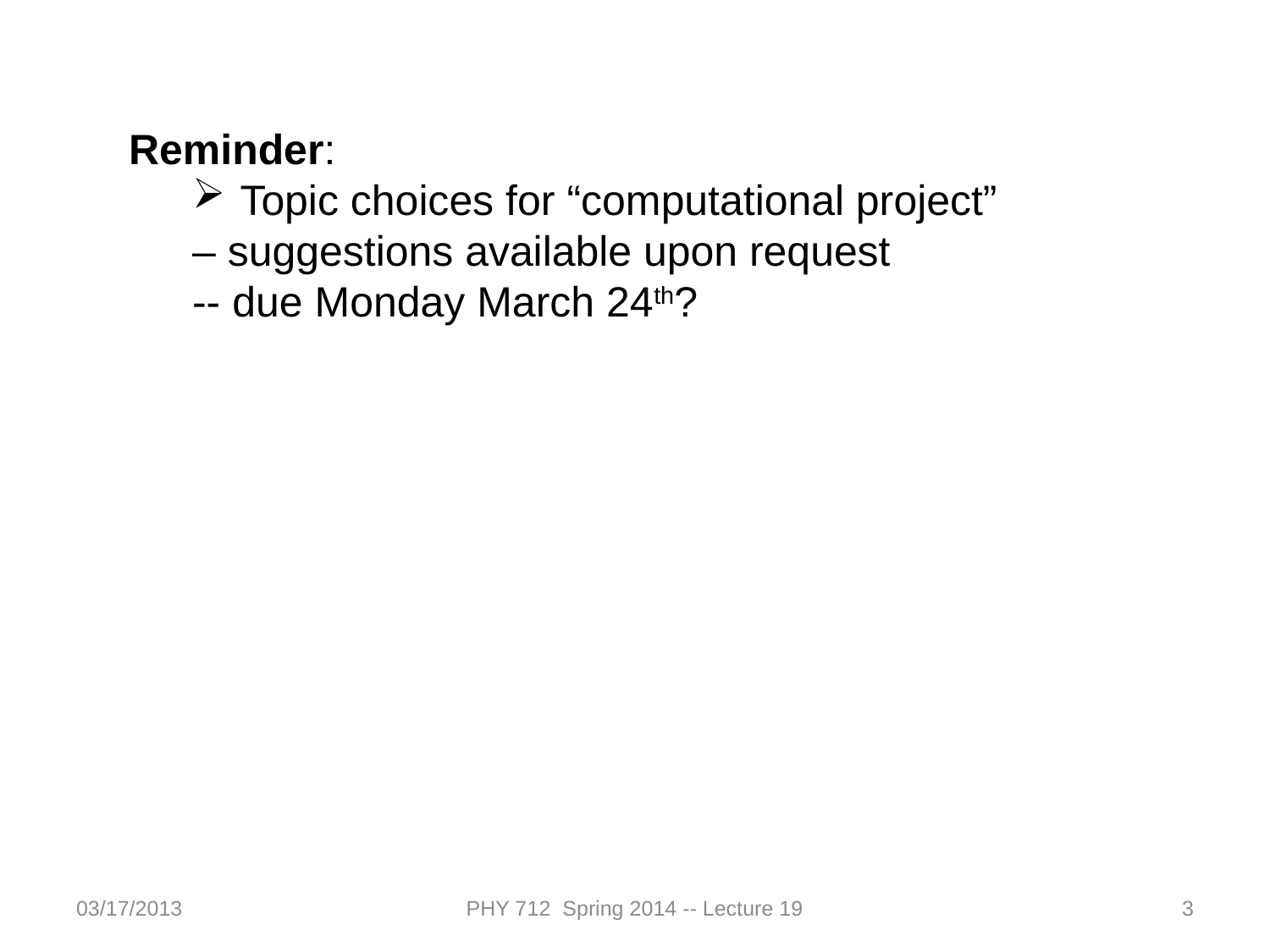

Reminder:
Topic choices for “computational project”
– suggestions available upon request
-- due Monday March 24th?
03/17/2013
PHY 712  Spring 2014 -- Lecture 19
3